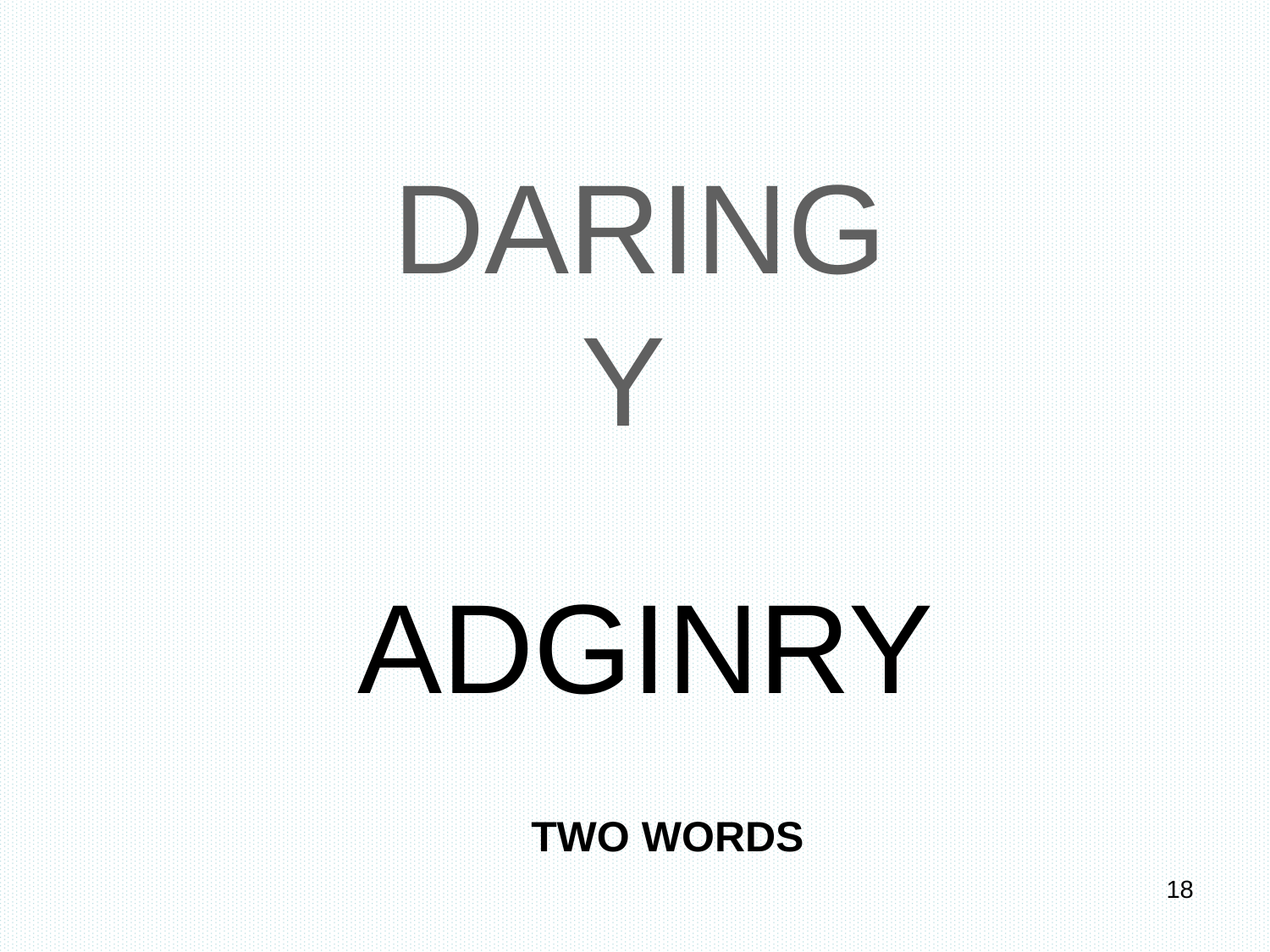

# DARING Y
ADGINRY
TWO WORDS
18